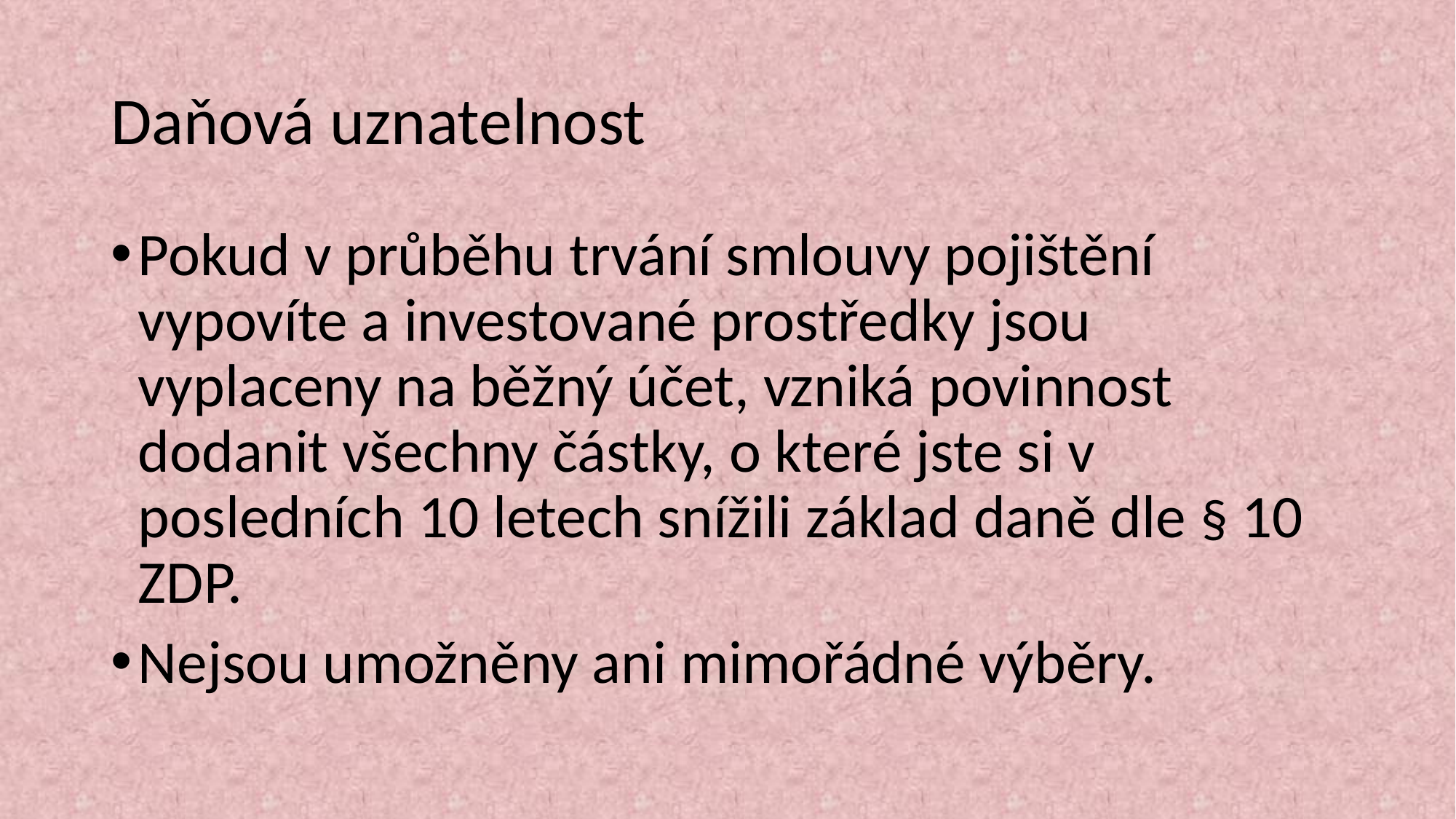

# Daňová uznatelnost
Pokud v průběhu trvání smlouvy pojištění vypovíte a investované prostředky jsou vyplaceny na běžný účet, vzniká povinnost dodanit všechny částky, o které jste si v posledních 10 letech snížili základ daně dle § 10 ZDP.
Nejsou umožněny ani mimořádné výběry.